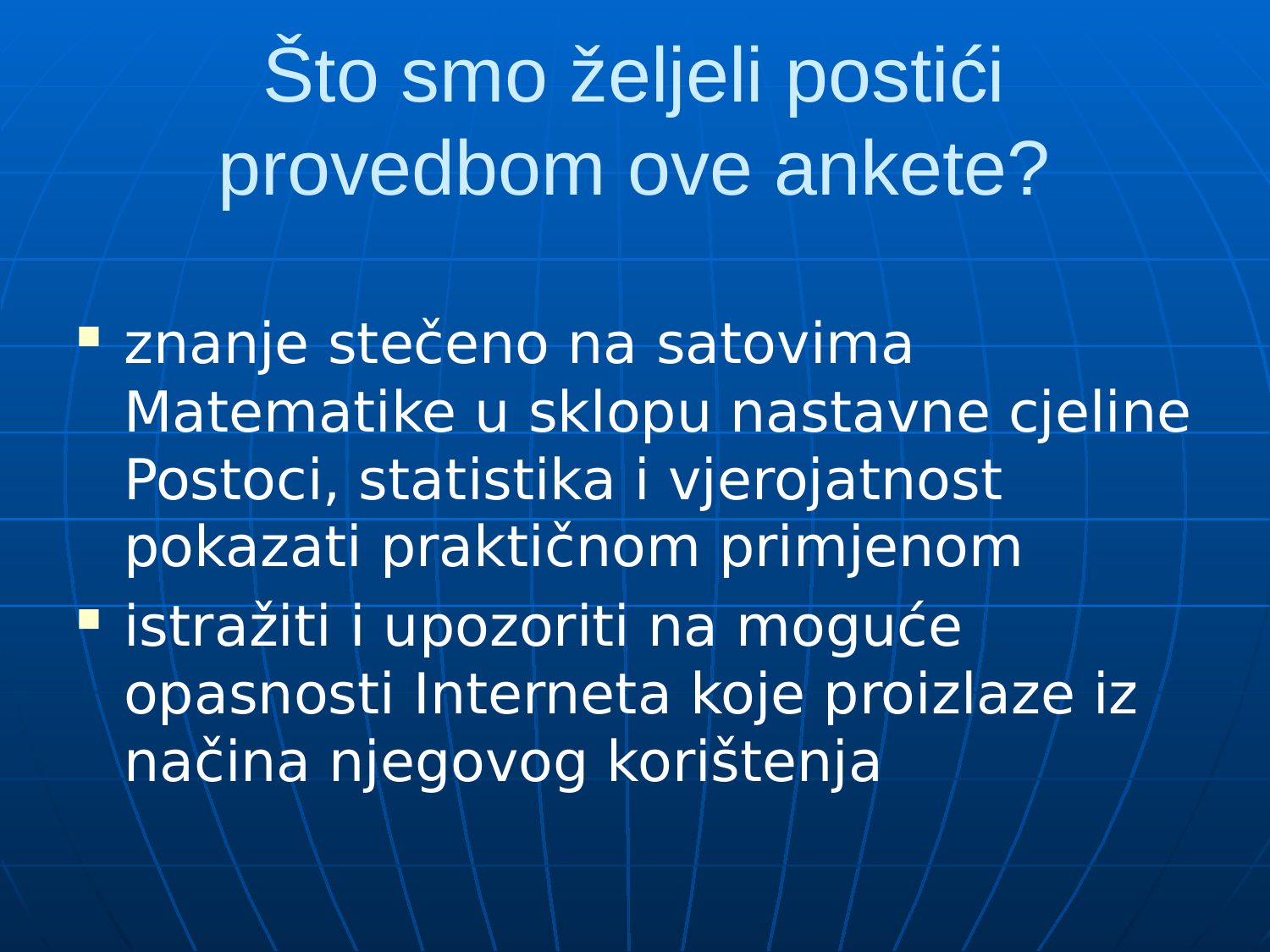

# Što smo željeli postići provedbom ove ankete?

znanje stečeno na satovima Matematike u sklopu nastavne cjeline Postoci, statistika i vjerojatnost pokazati praktičnom primjenom
istražiti i upozoriti na moguće opasnosti Interneta koje proizlaze iz načina njegovog korištenja